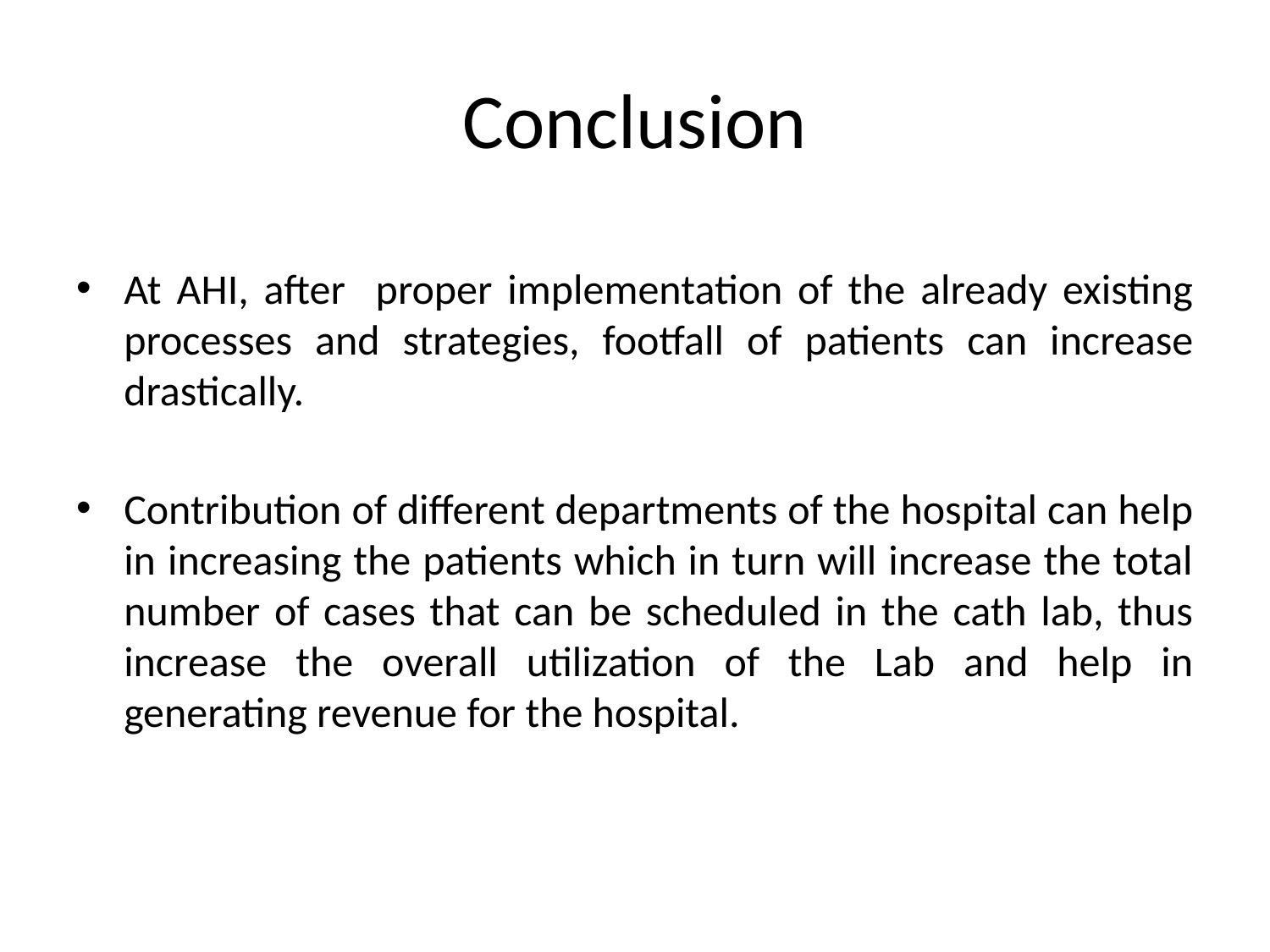

# Conclusion

At AHI, after  proper implementation of the already existing processes and strategies, footfall of patients can increase drastically.

Contribution of different departments of the hospital can help in increasing the patients which in turn will increase the total number of cases that can be scheduled in the cath lab, thus increase the overall utilization of the Lab and help in generating revenue for the hospital.